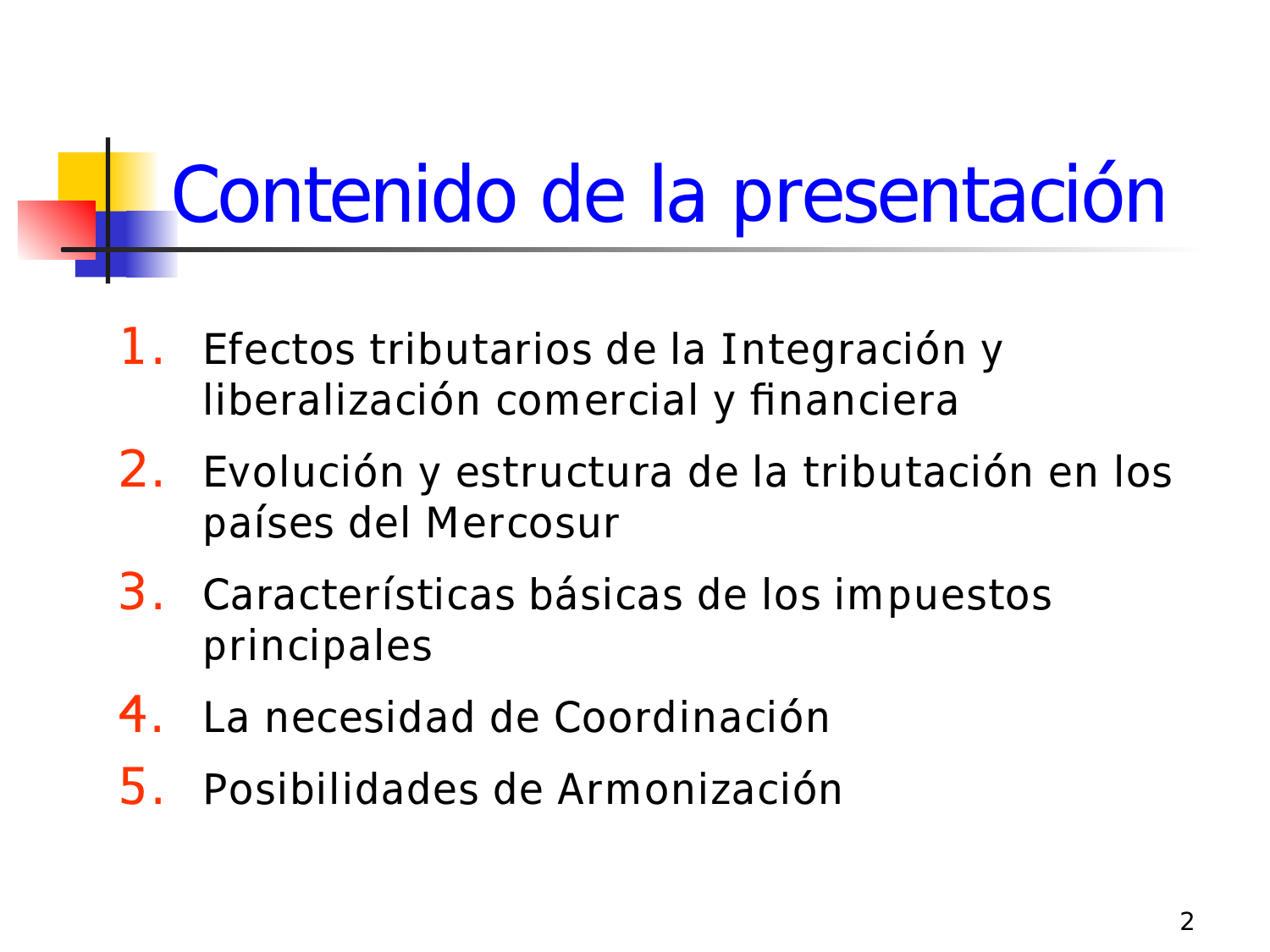

# Contenido de la presentación

Efectos tributarios de la Integración y  liberalización comercial y financiera
Evolución y estructura de la tributación en los países del Mercosur
Características básicas de los impuestos principales
La necesidad de Coordinación
Posibilidades de Armonización
2